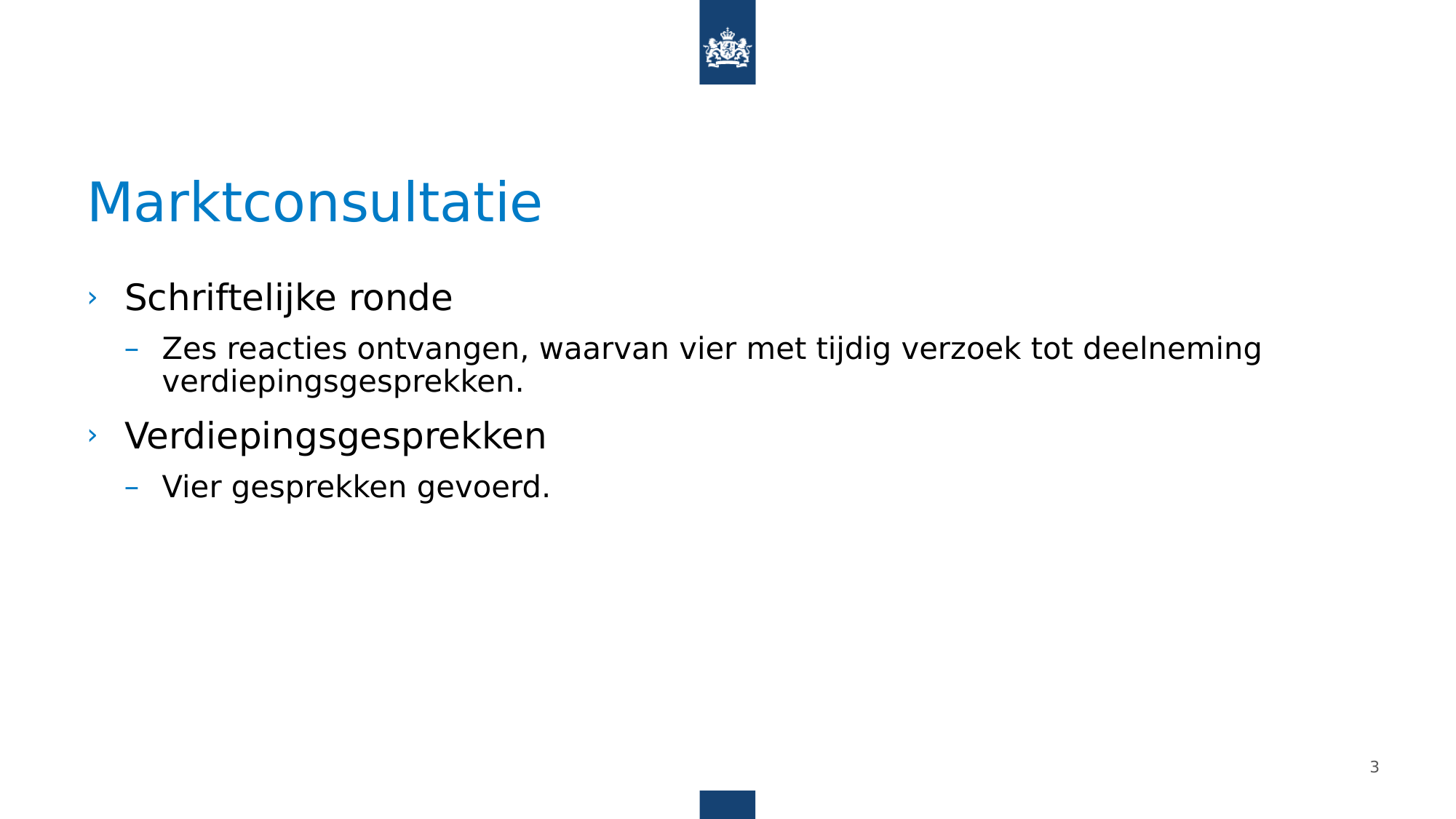

# Marktconsultatie
Schriftelijke ronde
Zes reacties ontvangen, waarvan vier met tijdig verzoek tot deelneming verdiepingsgesprekken.
Verdiepingsgesprekken
Vier gesprekken gevoerd.

3